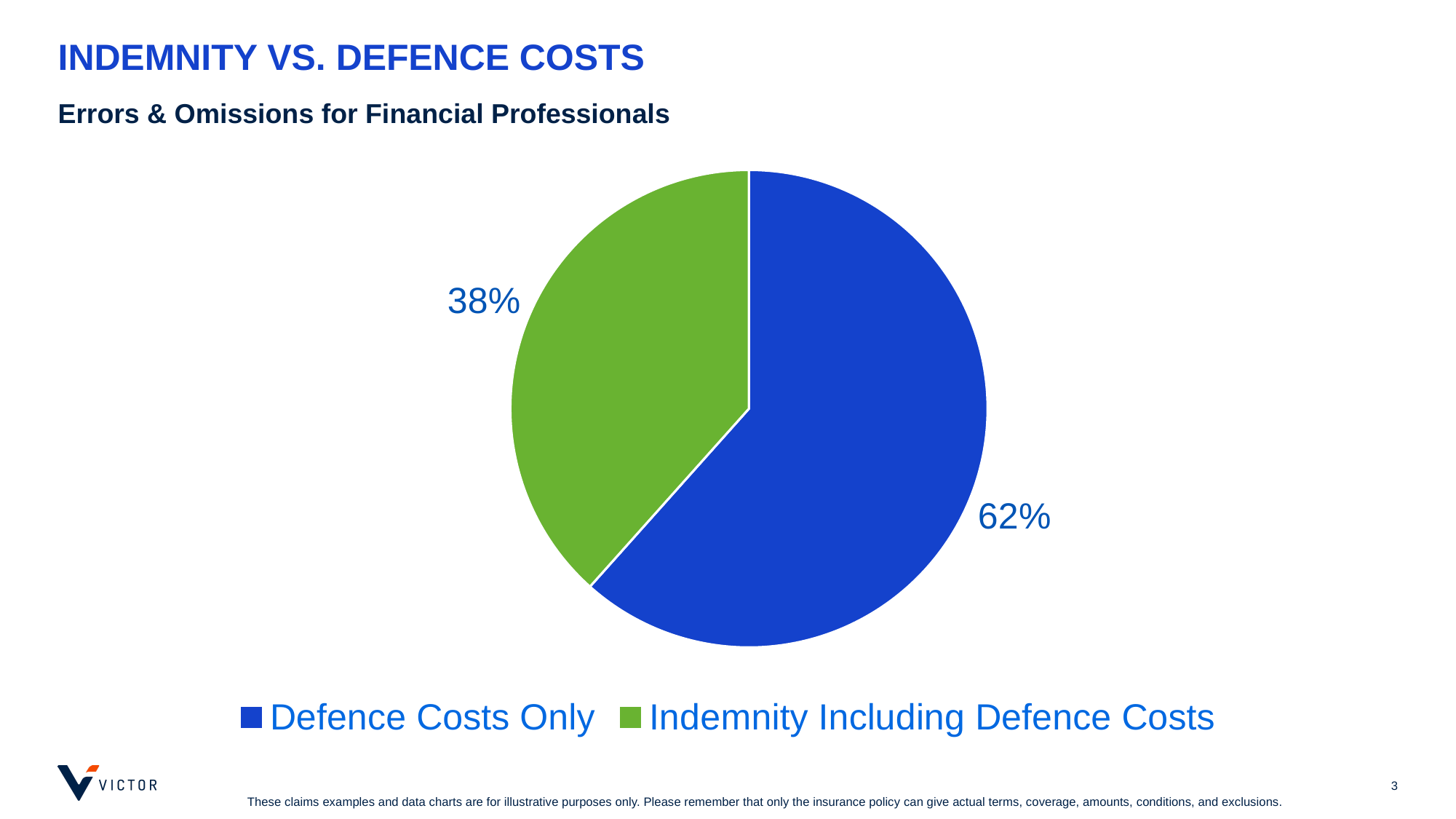

# INDEMNITY VS. DEFENCE COSTS
Errors & Omissions for Financial Professionals

### Chart

| Category | Sales |
|---|---|
| Defence Costs Only | 0.6160877513711152 |
| Indemnity Including Defence Costs | 0.38391224862888484 |

[unsupported chart]

3
These claims examples and data charts are for illustrative purposes only. Please remember that only the insurance policy can give actual terms, coverage, amounts, conditions, and exclusions.